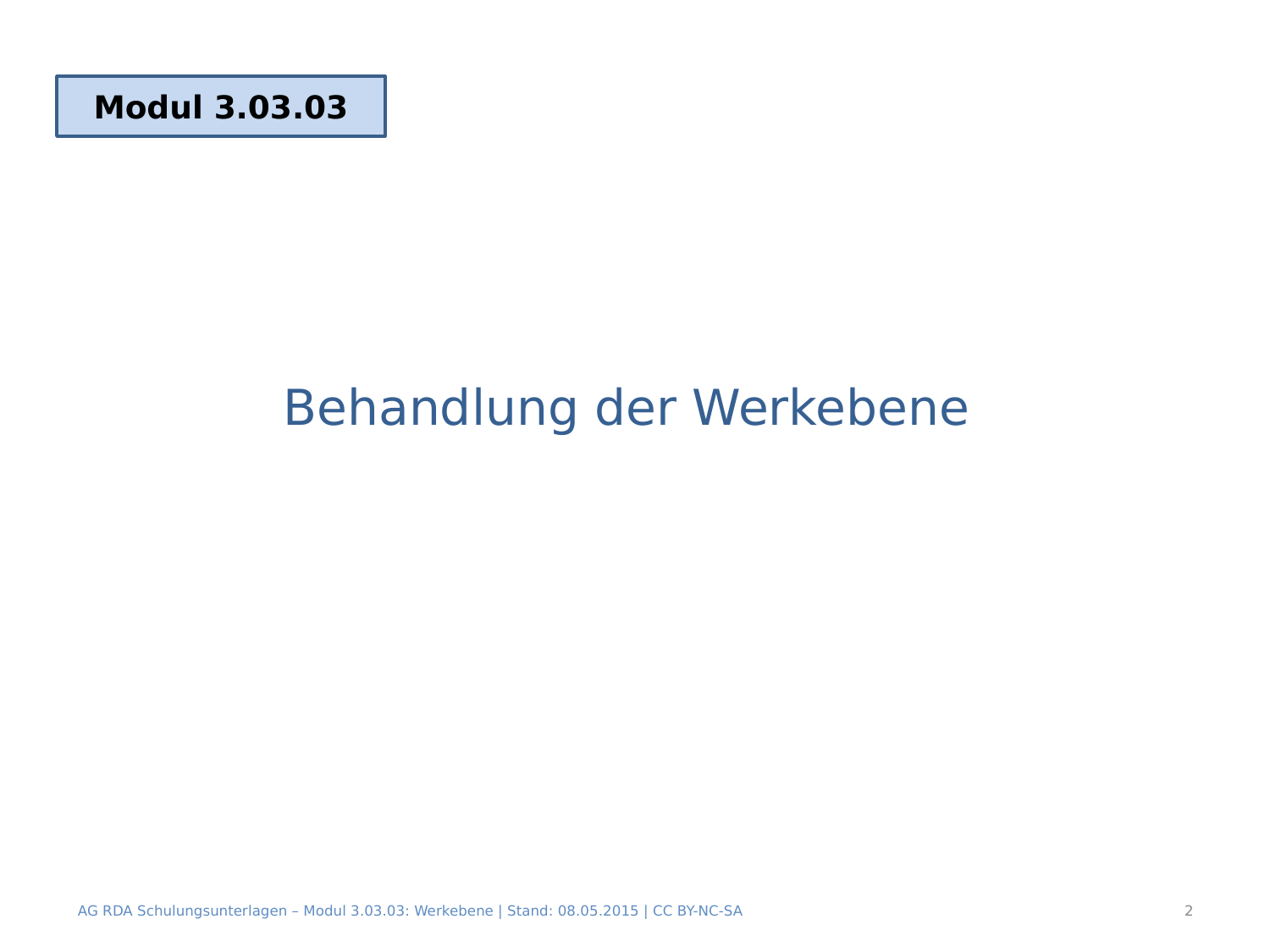

Modul 3.03.03
# Behandlung der Werkebene
AG RDA Schulungsunterlagen – Modul 3.03.03: Werkebene | Stand: 08.05.2015 | CC BY-NC-SA
2